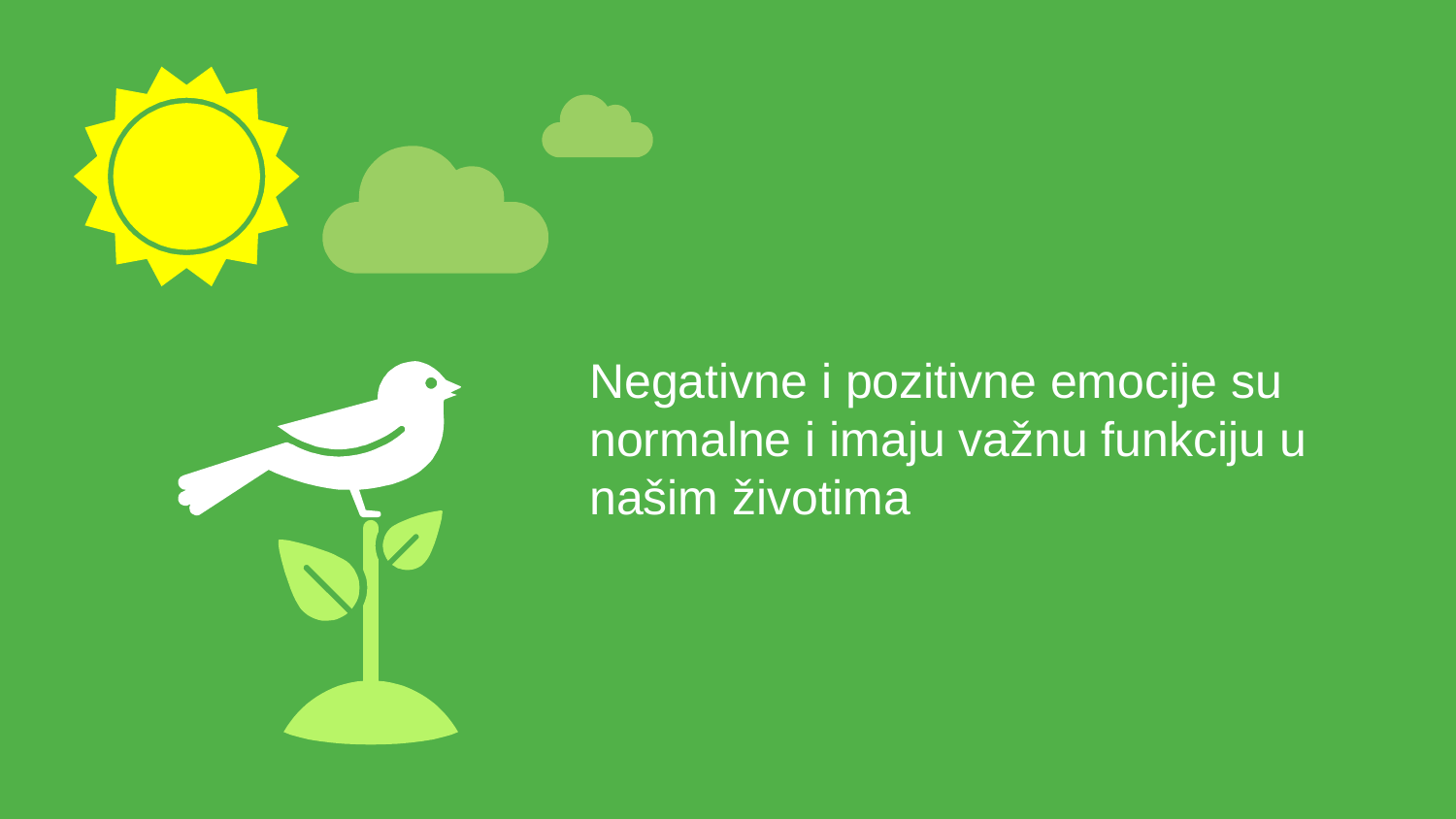

Negativne i pozitivne emocije su normalne i imaju važnu funkciju u našim životima

2